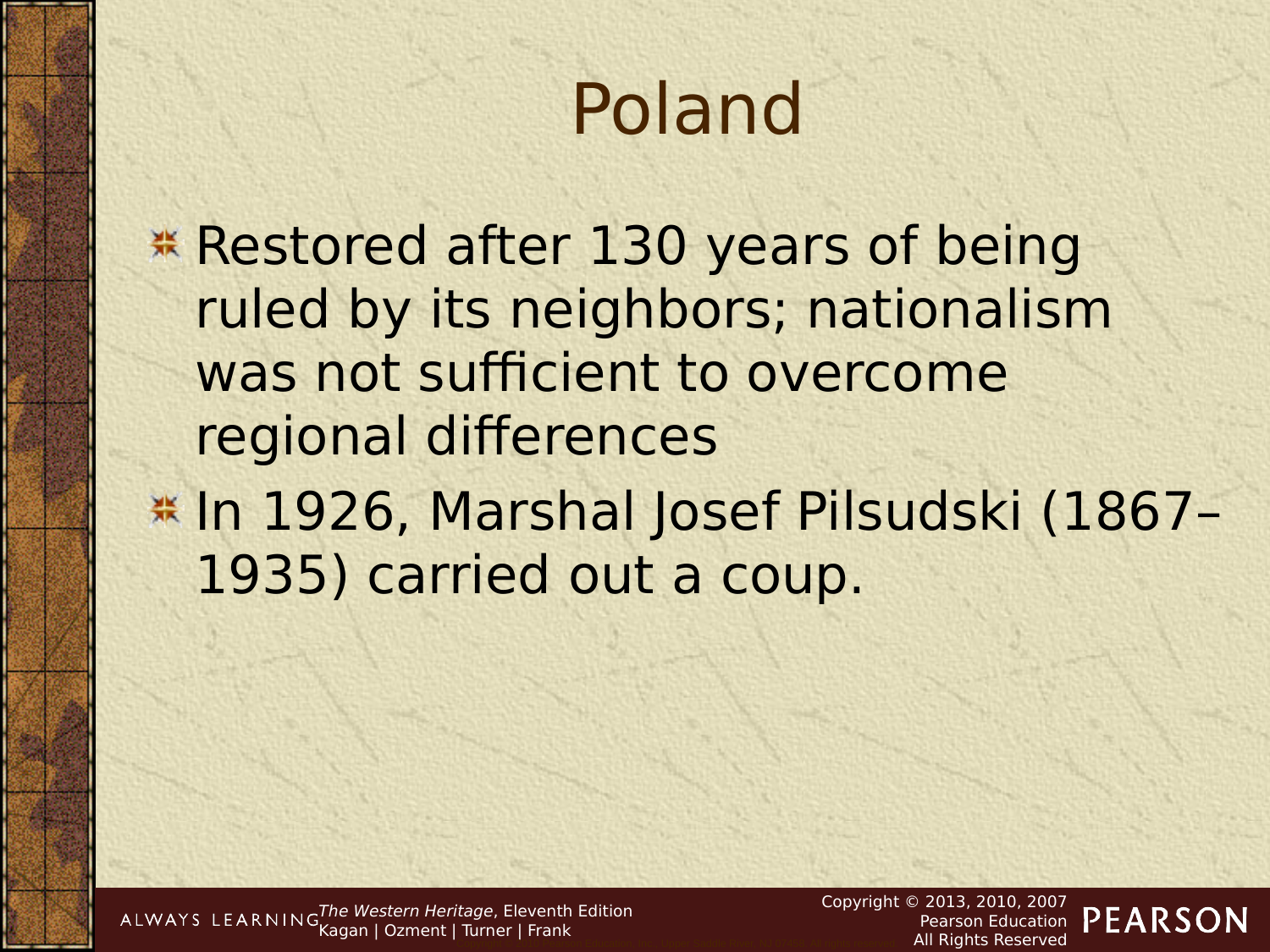

Poland
Restored after 130 years of being ruled by its neighbors; nationalism was not sufficient to overcome regional differences
In 1926, Marshal Josef Pilsudski (1867–1935) carried out a coup.
Copyright © 2010 Pearson Education, Inc., Upper Saddle River, NJ 07458. All rights reserved.